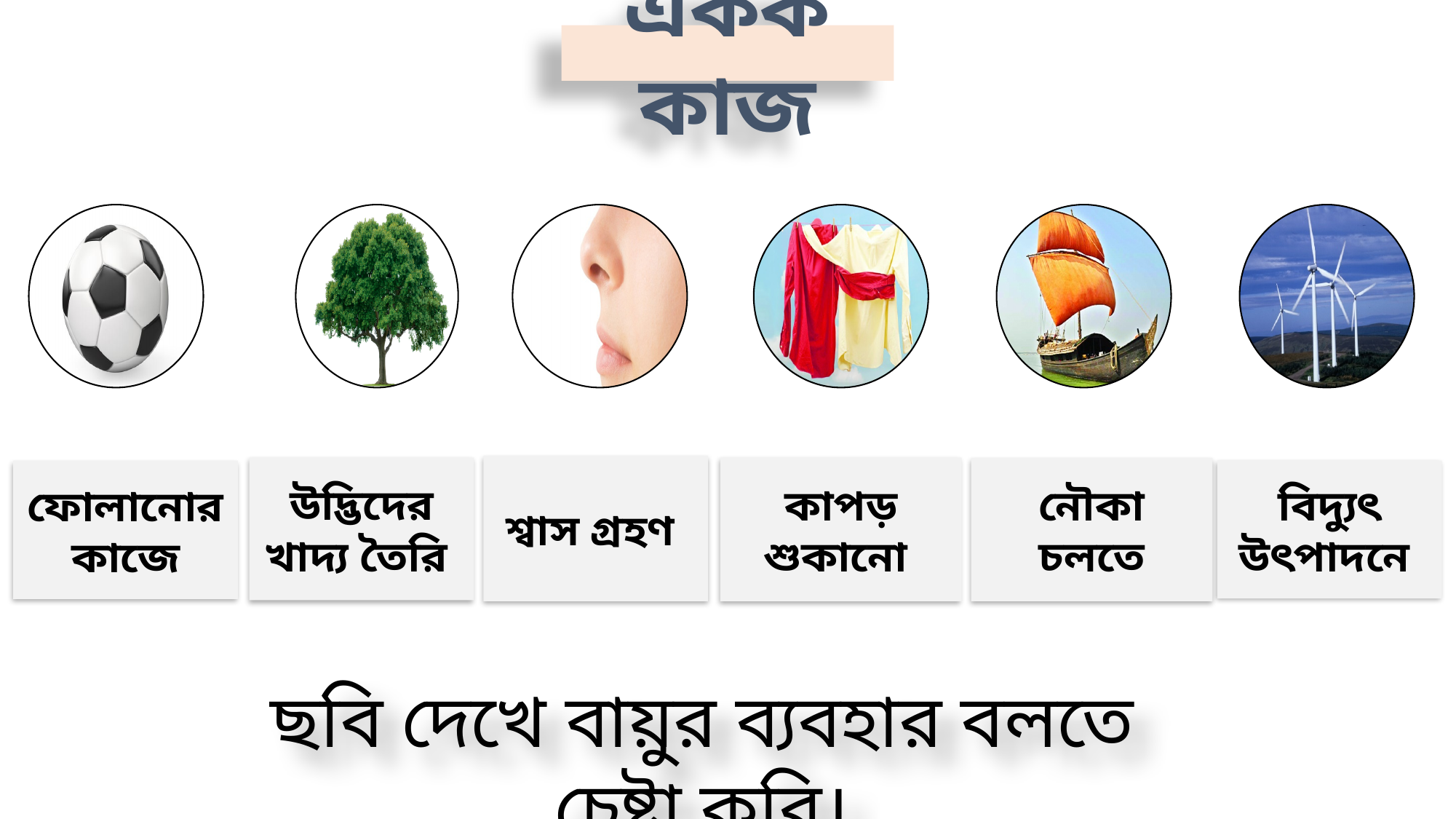

একক কাজ

শ্বাস গ্রহণ
উদ্ভিদের খাদ্য তৈরি
কাপড় শুকানো
নৌকা চলতে
ফোলানোর
কাজে
বিদ্যুৎ উৎপাদনে
ছবি দেখে বায়ুর ব্যবহার বলতে চেষ্টা করি।